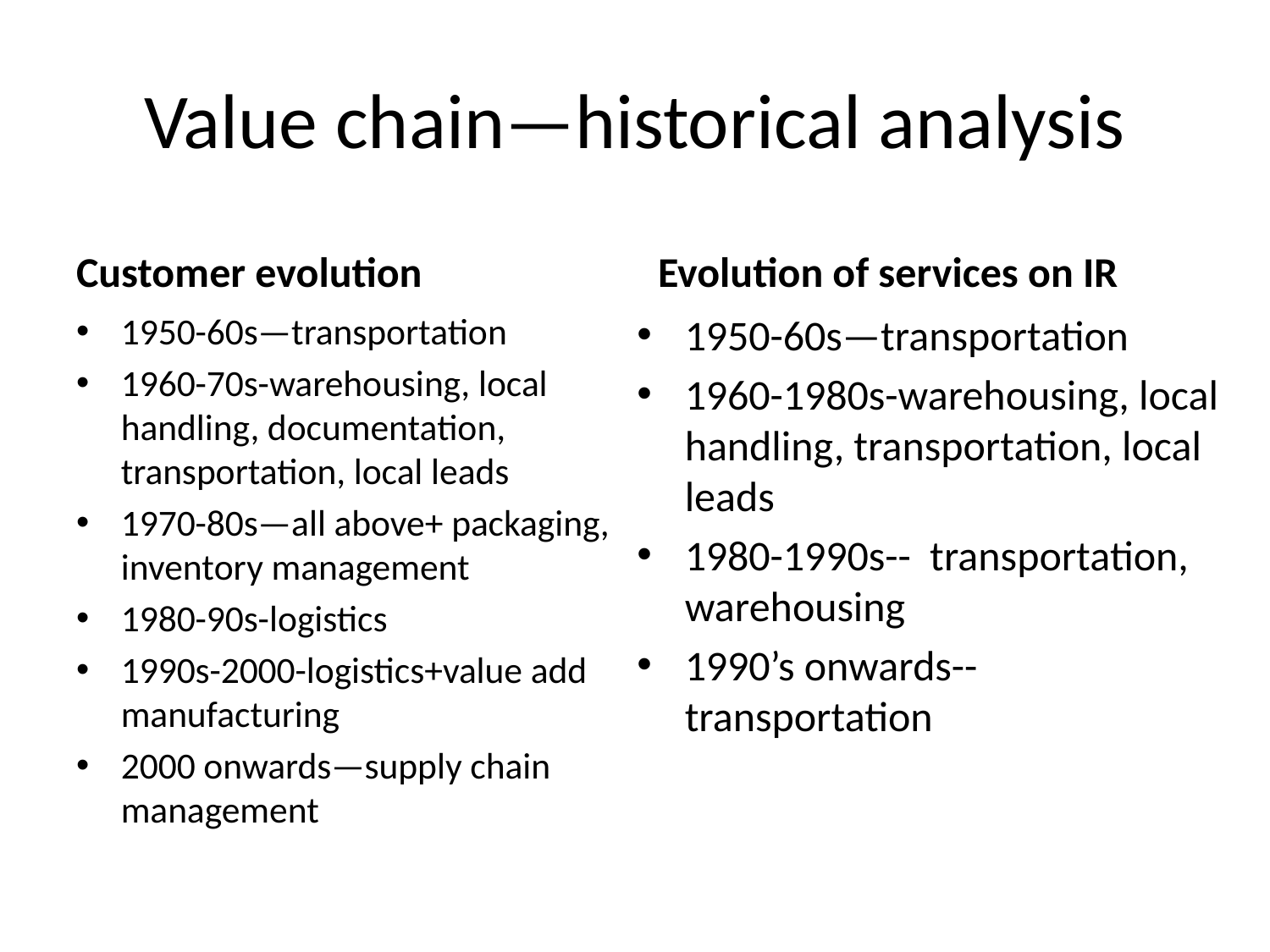

# Value chain—historical analysis
Customer evolution
Evolution of services on IR
1950-60s—transportation
1960-70s-warehousing, local handling, documentation, transportation, local leads
1970-80s—all above+ packaging, inventory management
1980-90s-logistics
1990s-2000-logistics+value add manufacturing
2000 onwards—supply chain management
1950-60s—transportation
1960-1980s-warehousing, local handling, transportation, local leads
1980-1990s--  transportation, warehousing
1990’s onwards--transportation